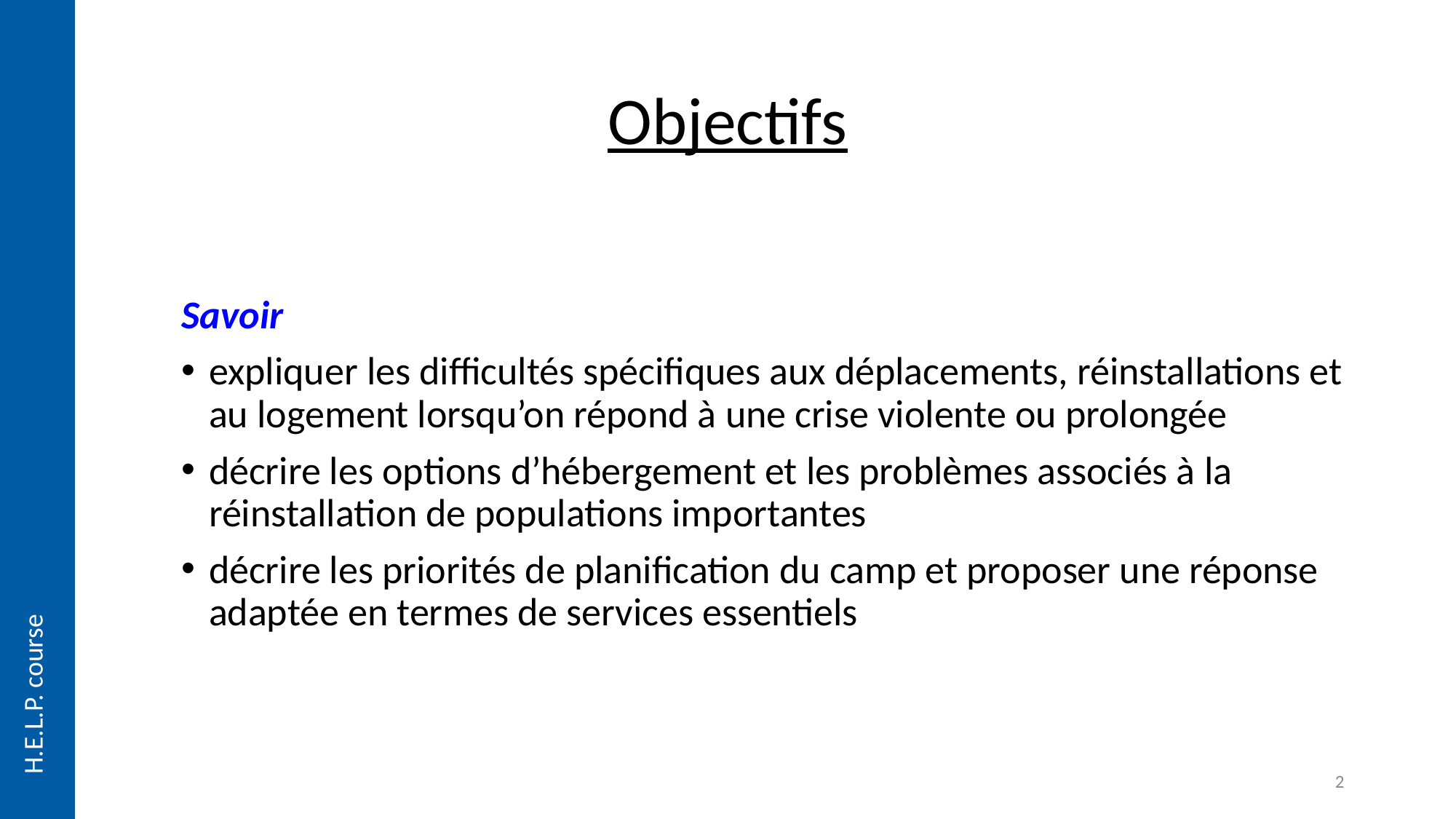

# Objectifs
Savoir
expliquer les difficultés spécifiques aux déplacements, réinstallations et au logement lorsqu’on répond à une crise violente ou prolongée
décrire les options d’hébergement et les problèmes associés à la réinstallation de populations importantes
décrire les priorités de planification du camp et proposer une réponse adaptée en termes de services essentiels
2